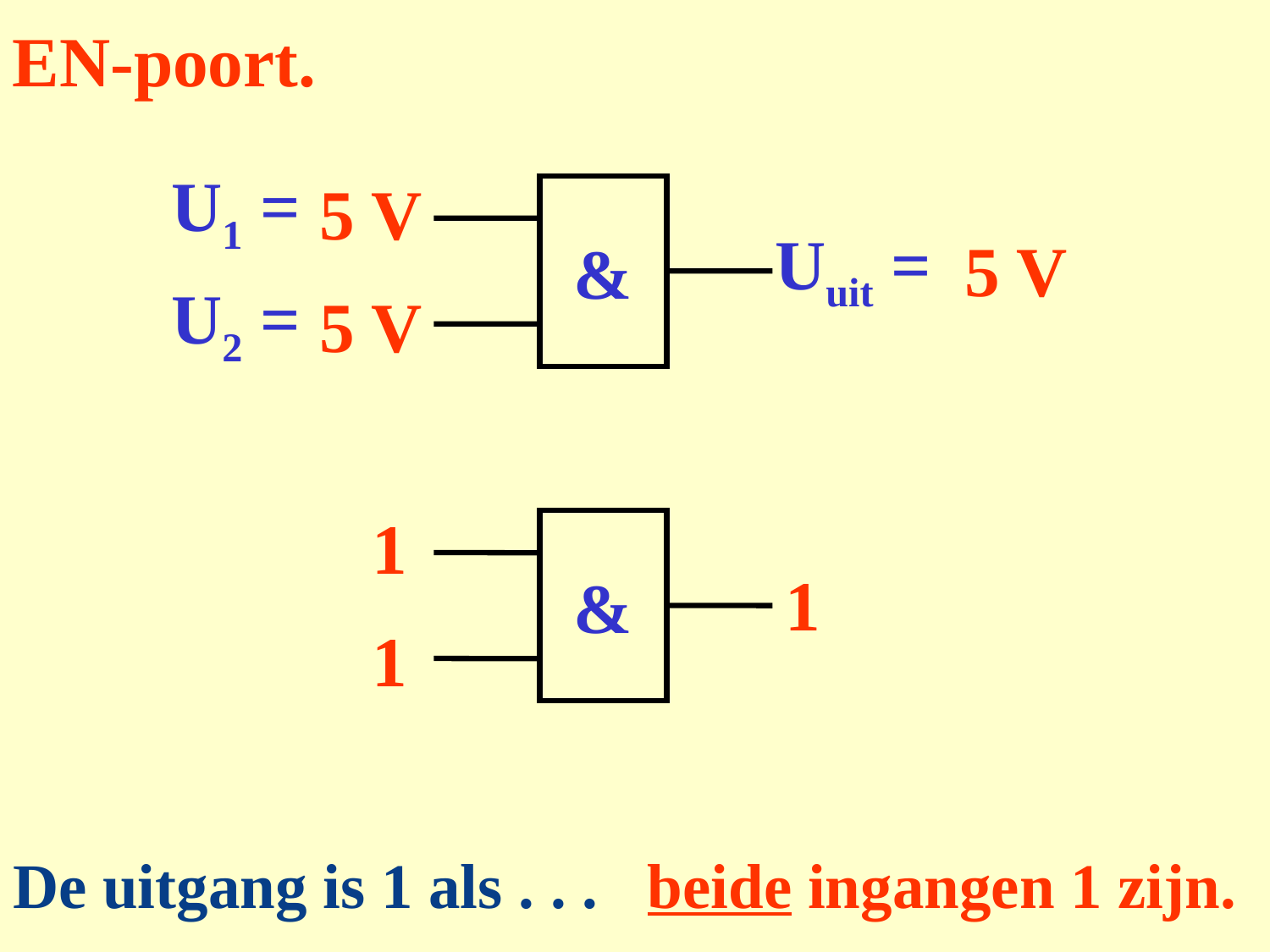

EN-poort.
5 V
U1 =

&

5 V
Uuit =
5 V
U2 =
1

&

1
1
# De uitgang is 1 als . . .
beide ingangen 1 zijn.